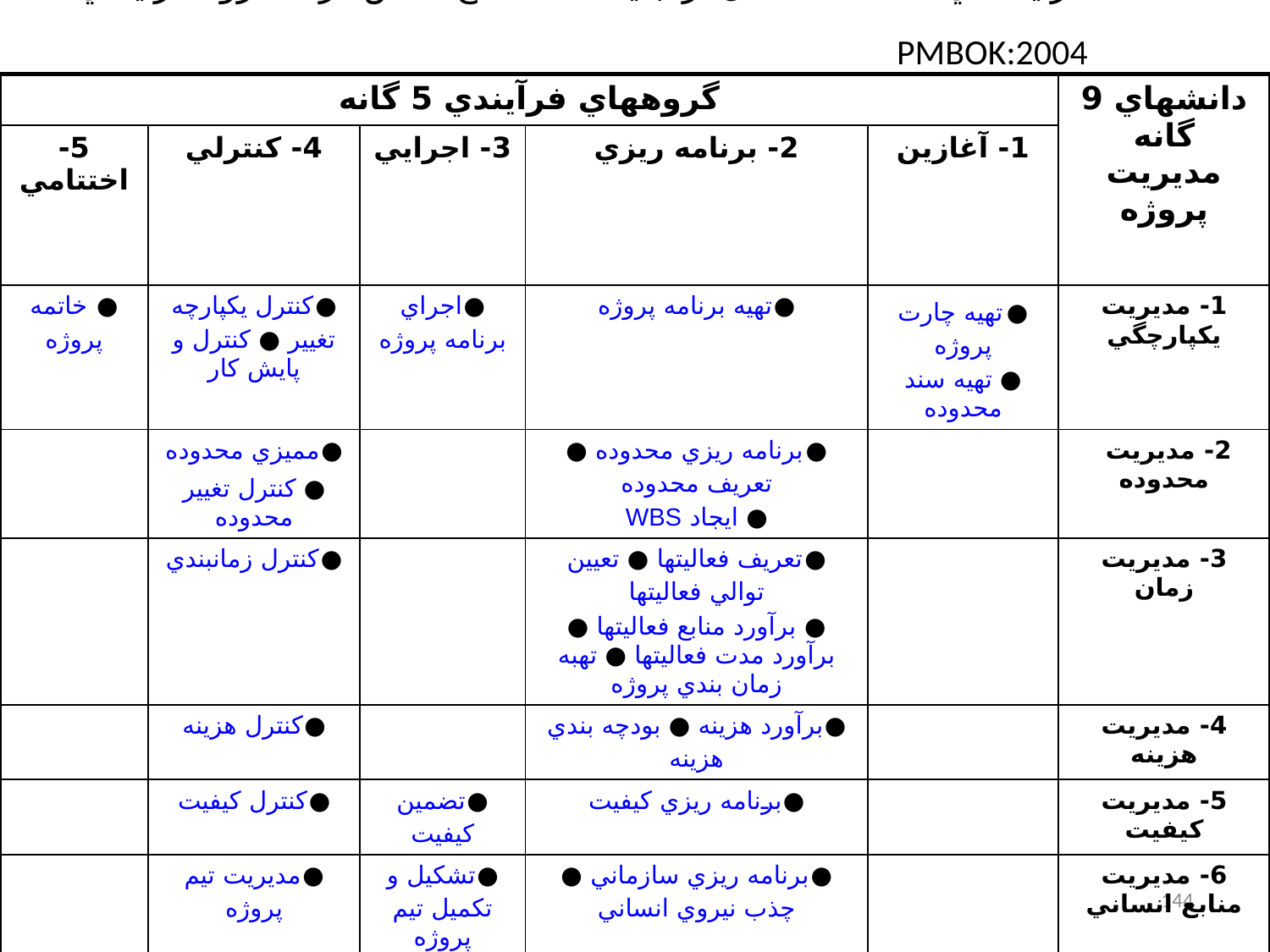

# فرآيندهاي 44 گانه حاصل از جايگاه 9 سطح دانش در 5 گروه فرآيندي PMBOK:2004
| گروههاي فرآيندي 5 گانه |  |  |  |  | دانشهاي 9 گانه مديريت پروژه |
| --- | --- | --- | --- | --- | --- |
| 5- اختتامي | 4- کنترلي | 3- اجرايي | 2- برنامه ريزي | 1- آغازين |  |
| ● خاتمه پروژه | ● کنترل يکپارچه تغيير ● کنترل و پايش کار | ● اجراي برنامه پروژه | ● تهيه برنامه پروژه | ● تهيه چارت پروژه ● تهيه سند محدوده | 1- مديريت يکپارچگي |
|  | ● مميزي محدوده ● کنترل تغيير محدوده |  | ● برنامه ريزي محدوده ● تعريف محدوده ● ايجاد WBS |  | 2- مديريت محدوده |
|  | ● کنترل زمانبندي |  | ● تعريف فعاليتها ● تعيين توالي فعاليتها ● برآورد منابع فعاليتها ● برآورد مدت فعاليتها ● تهبه زمان بندي پروژه |  | 3- مديريت زمان |
|  | ● کنترل هزينه |  | ● برآورد هزينه ● بودچه بندي هزينه |  | 4- مديريت هزينه |
|  | ● کنترل کيفيت | ● تضمين کيفيت | ● برنامه ريزي کيفيت |  | 5- مديريت کيفيت |
|  | ● مديريت تيم پروژه | ● تشکيل و تکميل تيم پروژه | ● برنامه ريزي سازماني ● چذب نيروي انساني |  | 6- مديريت منابع انساني |
|  | ● گزارش عملکرد ● مديريت ذينفعان | ● توزيع اطلاعات | ● برنامه ريزي سازماني |  | 7- مديريت ارتباطات |
|  | ● کنترل و پايش ريسک |  | ● برنامه ريزي ريسک ● شناسايي ريسک ● تحليل کيفي ريسک ● تحليل کمي ريسک ● برنامه پاسخ به ريسک |  | 8- مديريت ريسک |
| ● خاتمه پيمان | ● اداره قرارداد ها | ● برگزاري مناقصه ● انتخاب برندگان | ● برنامه خريد سفارش ● برنامه قراردادها |  | 9- مديريت تدارکات |
144